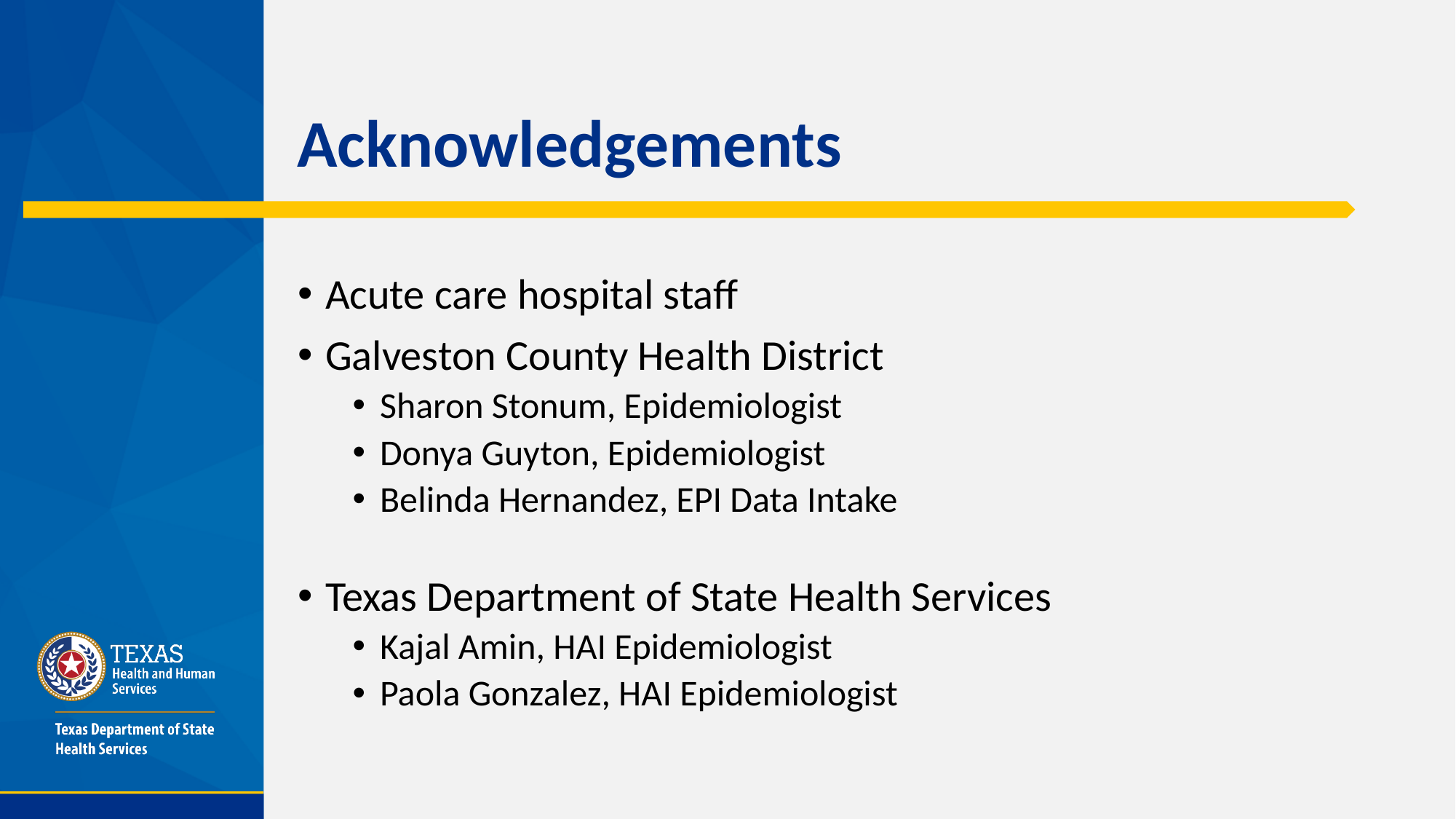

# Acknowledgements
Acute care hospital staff
Galveston County Health District
Sharon Stonum, Epidemiologist
Donya Guyton, Epidemiologist
Belinda Hernandez, EPI Data Intake
Texas Department of State Health Services
Kajal Amin, HAI Epidemiologist
Paola Gonzalez, HAI Epidemiologist